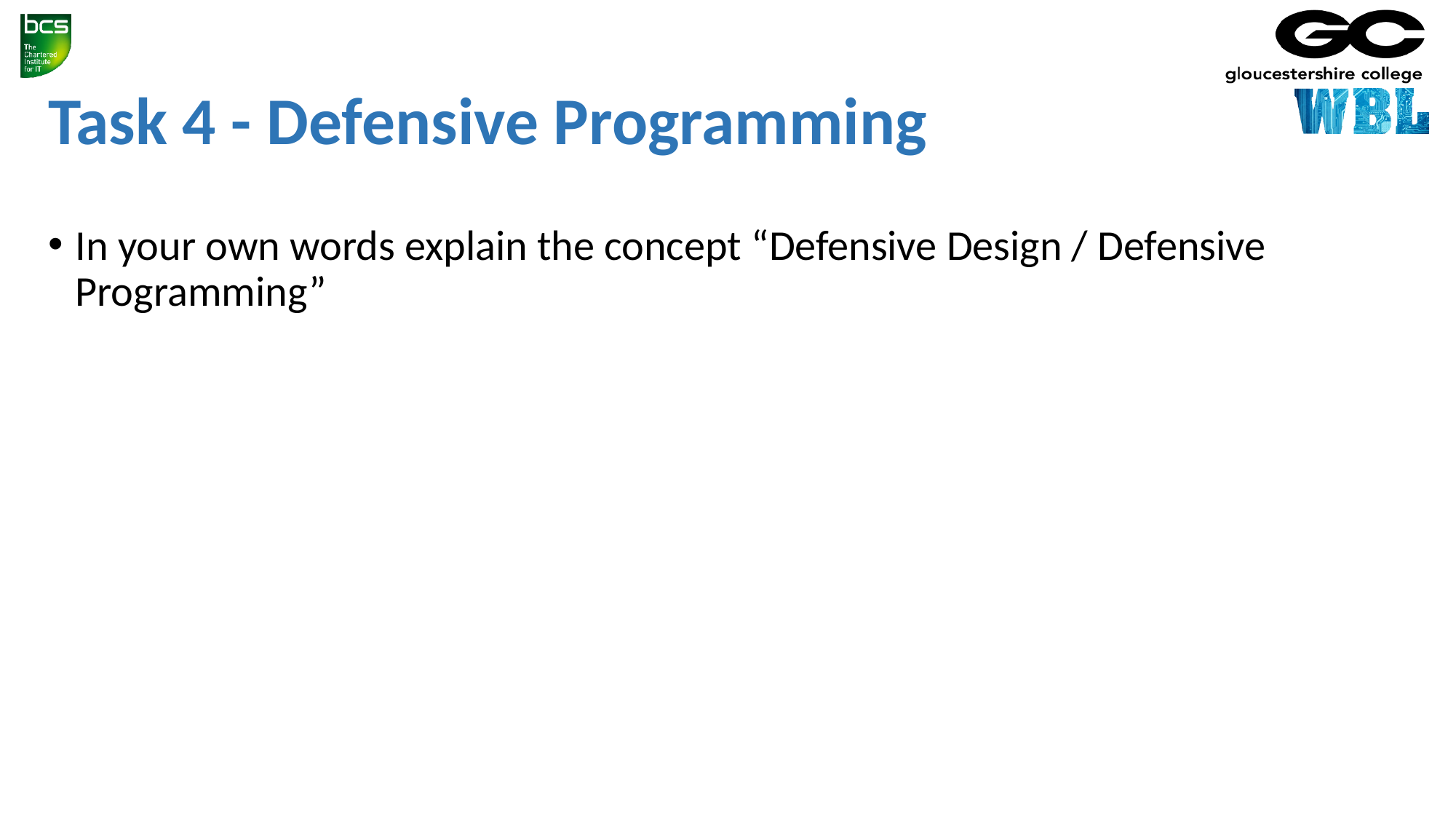

# Task 4 - Defensive Programming
In your own words explain the concept “Defensive Design / Defensive Programming”